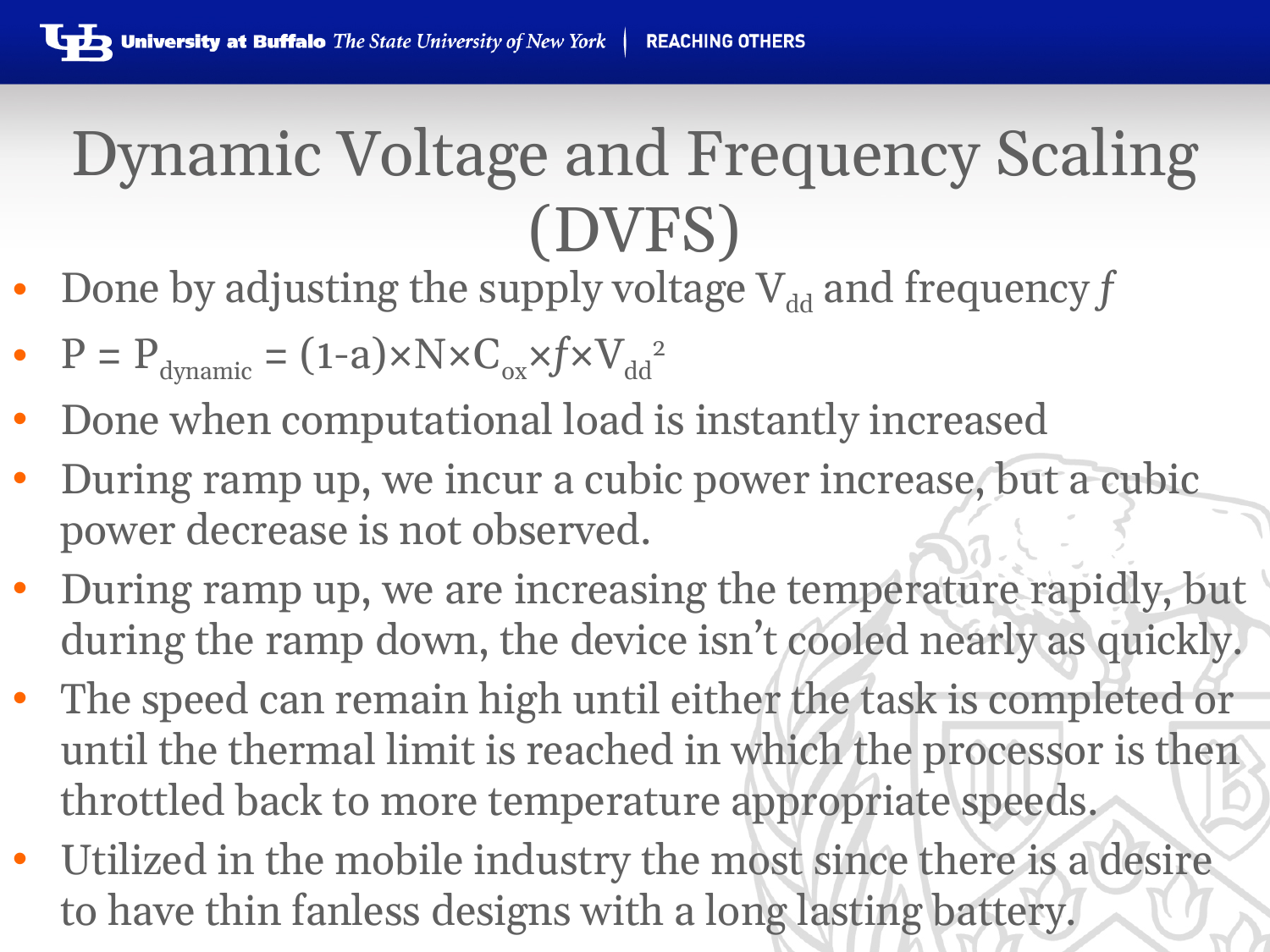

Dynamic Voltage and Frequency Scaling (DVFS)
Done by adjusting the supply voltage Vdd and frequency f
P = Pdynamic = (1-a)×N×Cox×f×Vdd2
Done when computational load is instantly increased
During ramp up, we incur a cubic power increase, but a cubic power decrease is not observed.
During ramp up, we are increasing the temperature rapidly, but during the ramp down, the device isn’t cooled nearly as quickly.
The speed can remain high until either the task is completed or until the thermal limit is reached in which the processor is then throttled back to more temperature appropriate speeds.
Utilized in the mobile industry the most since there is a desire to have thin fanless designs with a long lasting battery.